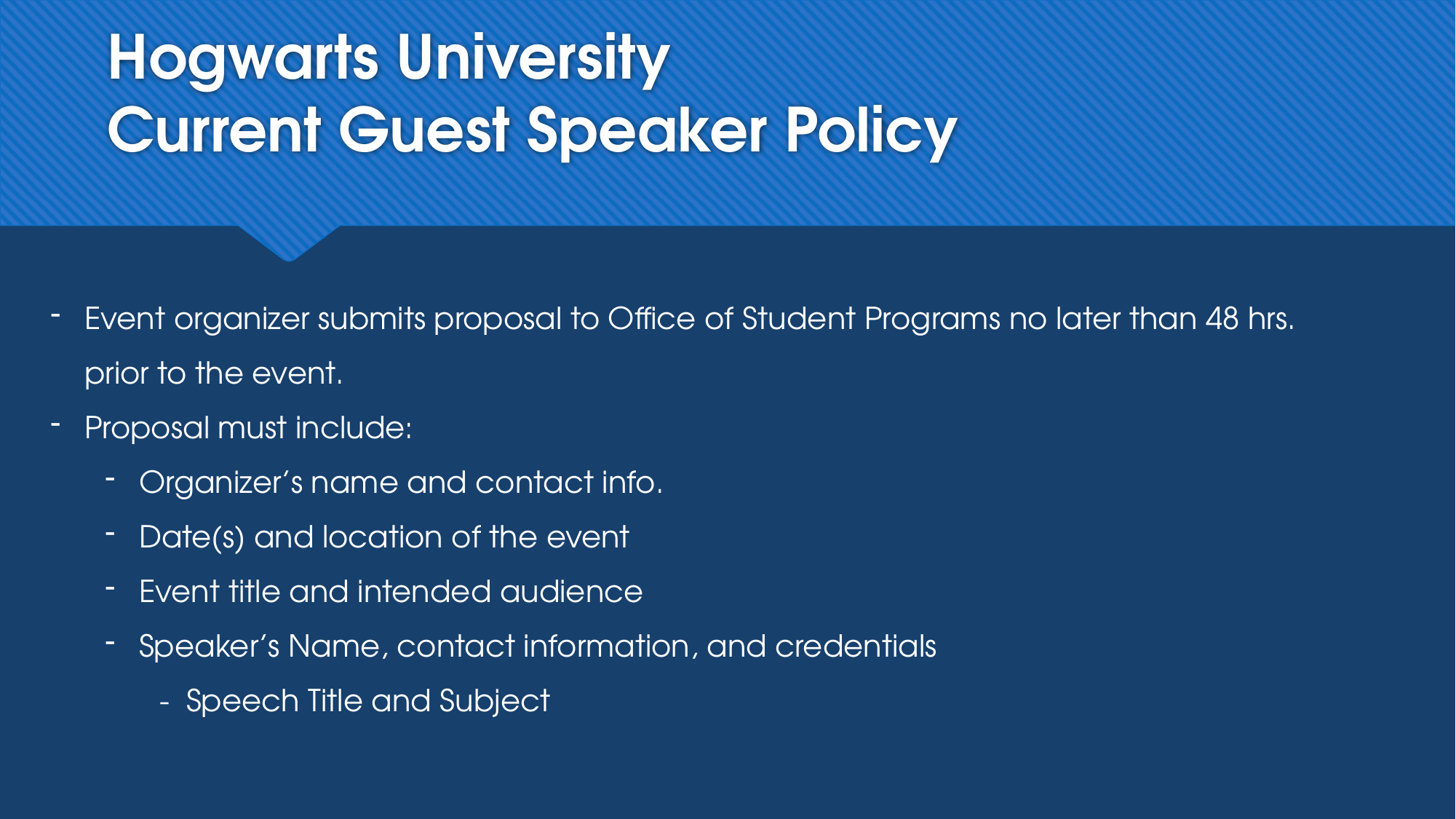

# Hogwarts University Current Guest Speaker Policy
Event organizer submits proposal to Office of Student Programs no later than 48 hrs. prior to the event.
Proposal must include:
Organizer’s name and contact info.
Date(s) and location of the event
Event title and intended audience
Speaker’s Name, contact information, and credentials
	-  Speech Title and Subject